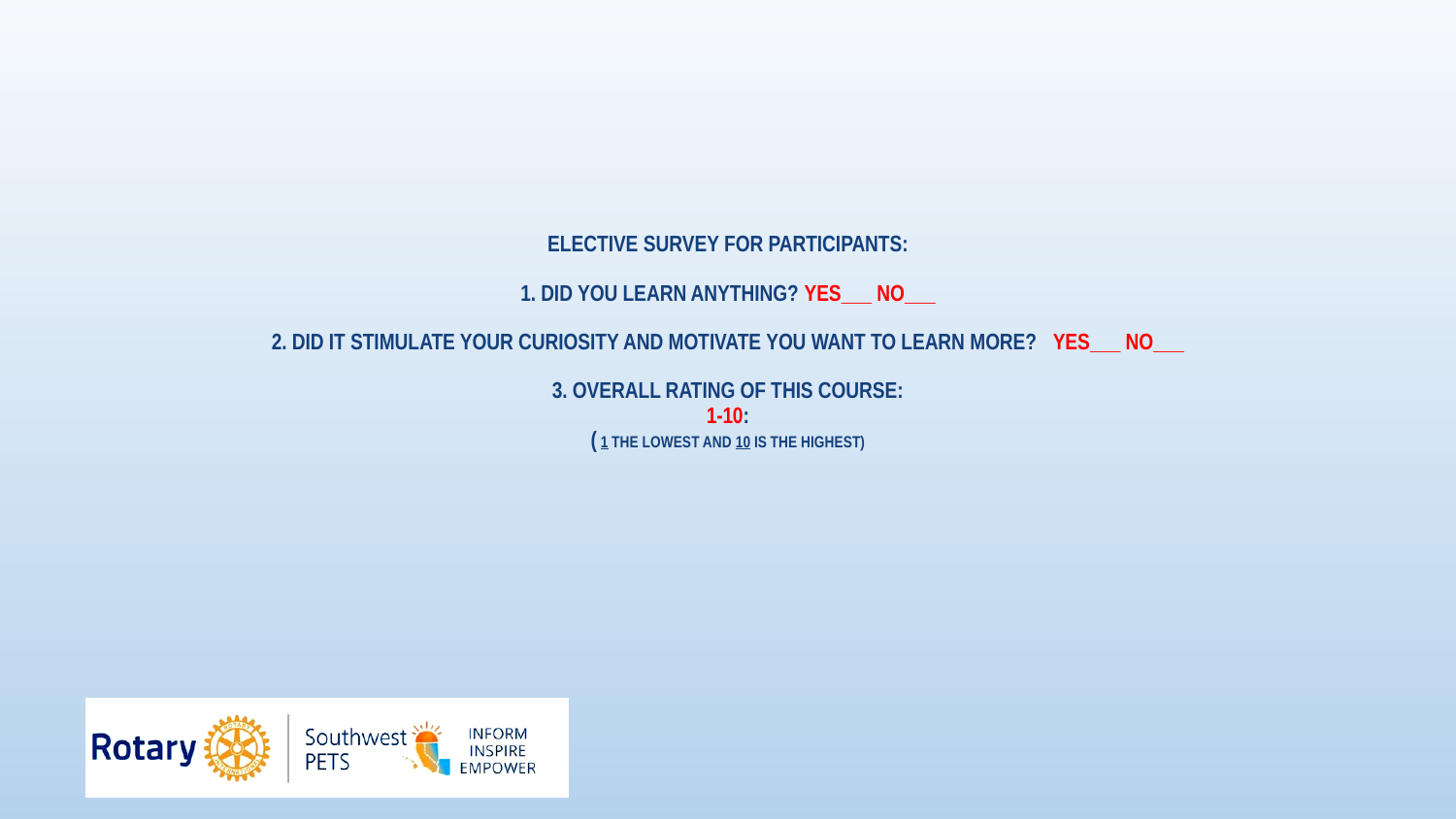

# Elective SURVEY FOR PARTICIPANTS: 1. Did you learn anything? Yes___ NO___ 2. Did it stimulate your curiosity and motivate you WANT to learn more?   YES___ NO___ 3. Overall Rating of this course: 1-10: ( 1 the lowest and 10 IS the highest)